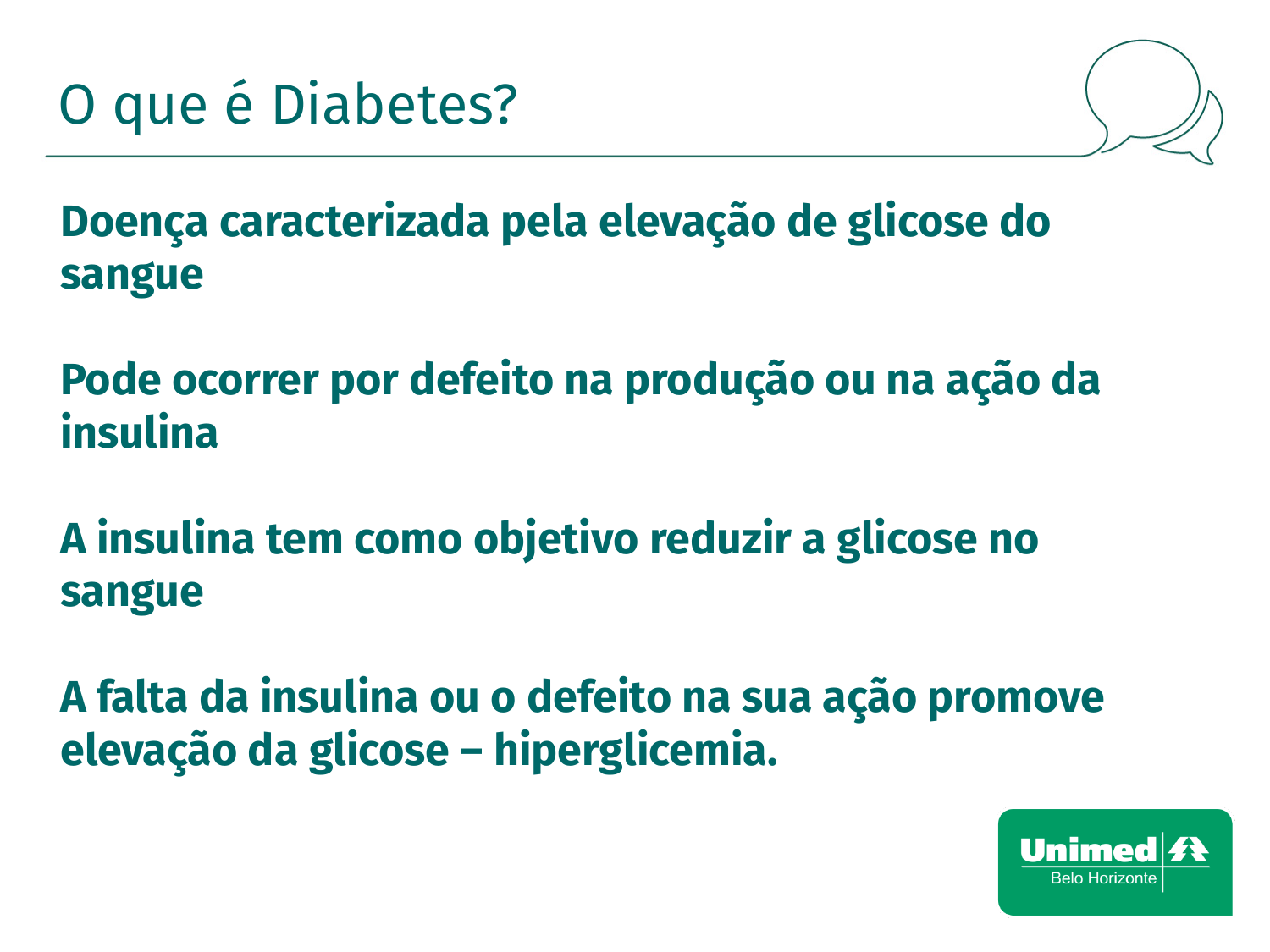

# O que é Diabetes?
Doença caracterizada pela elevação de glicose do sangue

Pode ocorrer por defeito na produção ou na ação da insulina

A insulina tem como objetivo reduzir a glicose no sangue

A falta da insulina ou o defeito na sua ação promove elevação da glicose – hiperglicemia.